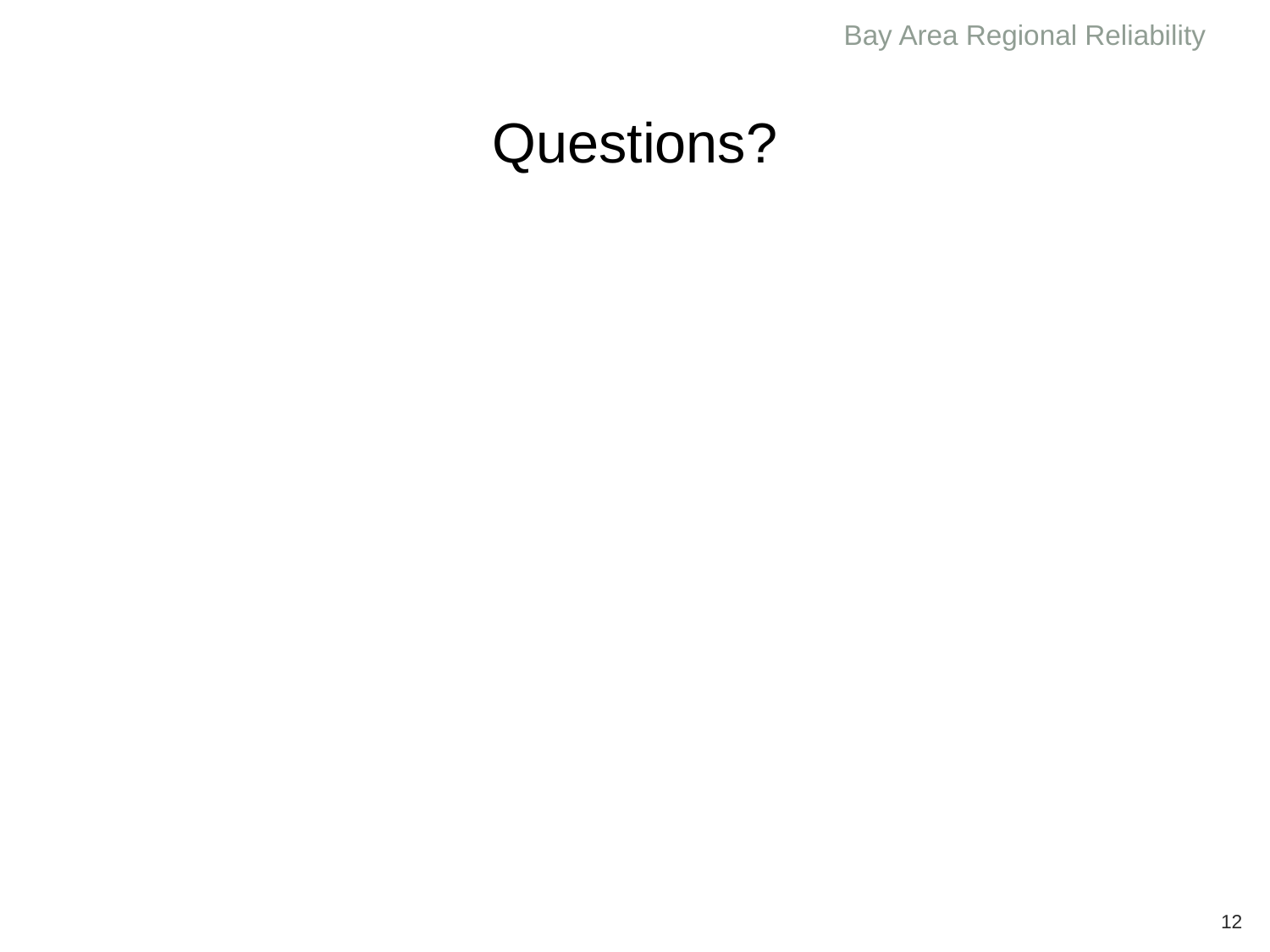

Bay Area Regional Reliability
# Questions?

12